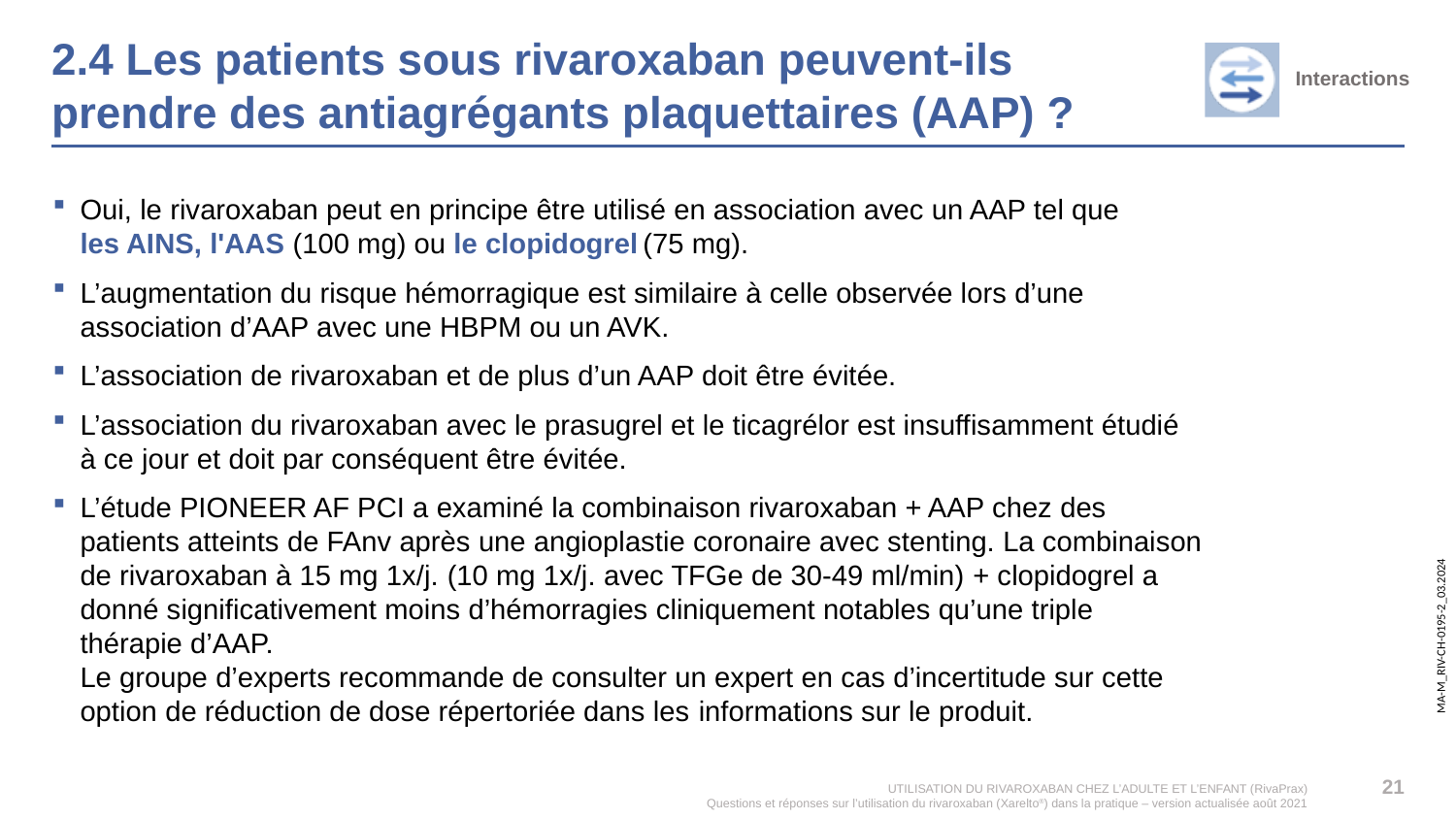

# 2.4 Les patients sous rivaroxaban peuvent-ils prendre des antiagrégants plaquettaires (AAP) ?
Oui, le rivaroxaban peut en principe être utilisé en association avec un AAP tel que
les AINS, l'AAS (100 mg) ou le clopidogrel (75 mg).
L’augmentation du risque hémorragique est similaire à celle observée lors d’une association d’AAP avec une HBPM ou un AVK.
L’association de rivaroxaban et de plus d’un AAP doit être évitée.
L’association du rivaroxaban avec le prasugrel et le ticagrélor est insuffisamment étudié à ce jour et doit par conséquent être évitée.
L’étude PIONEER AF PCI a examiné la combinaison rivaroxaban + AAP chez des patients atteints de FAnv après une angioplastie coronaire avec stenting. La combinaison de rivaroxaban à 15 mg 1x/j. (10 mg 1x/j. avec TFGe de 30-49 ml/min) + clopidogrel a donné significativement moins d’hémorragies cliniquement notables qu’une triple thérapie d’AAP.
Le groupe d’experts recommande de consulter un expert en cas d’incertitude sur cette option de réduction de dose répertoriée dans les informations sur le produit.

21